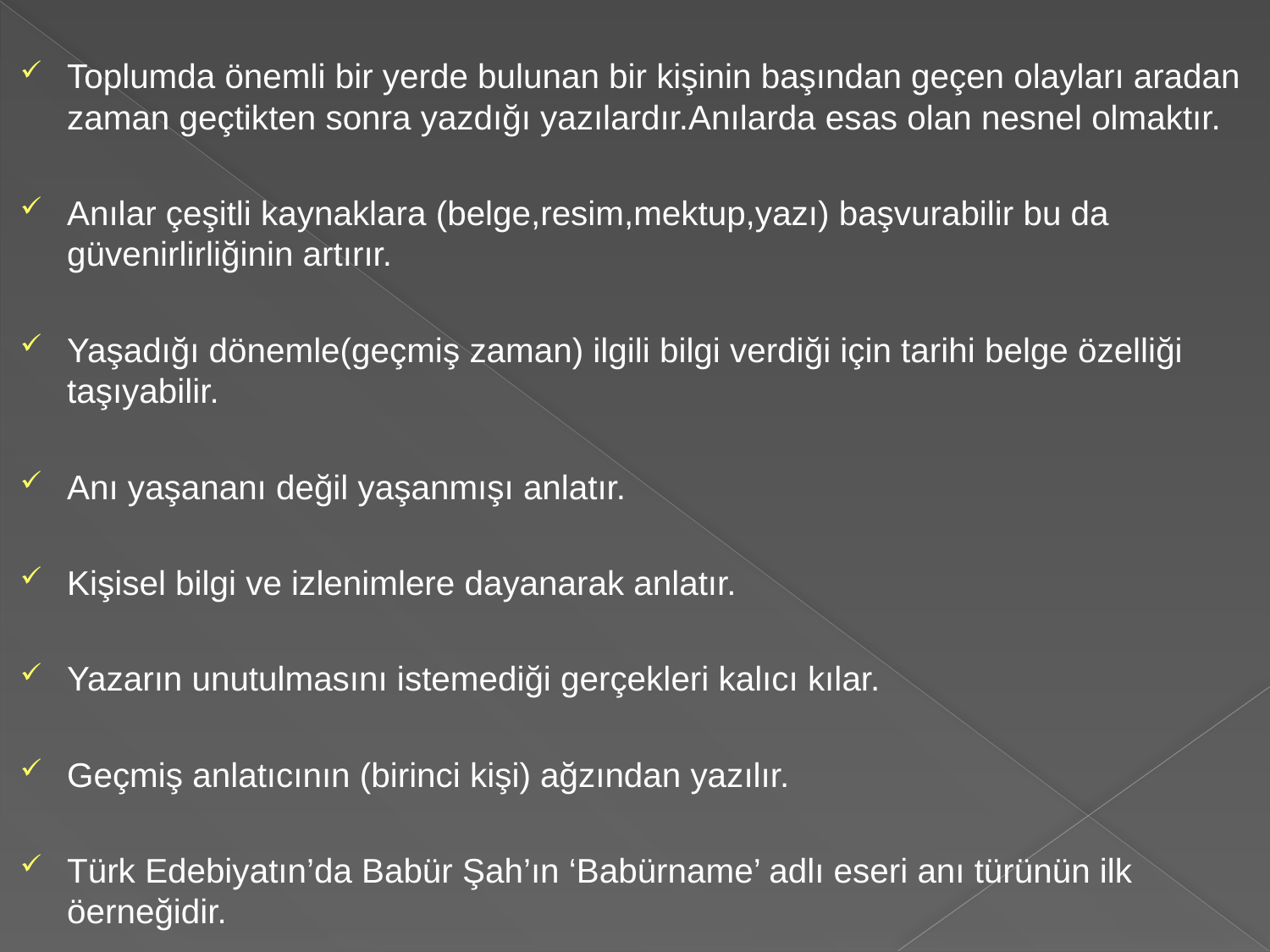

Toplumda önemli bir yerde bulunan bir kişinin başından geçen olayları aradan zaman geçtikten sonra yazdığı yazılardır.Anılarda esas olan nesnel olmaktır.

Anılar çeşitli kaynaklara (belge,resim,mektup,yazı) başvurabilir bu da güvenirlirliğinin artırır.

Yaşadığı dönemle(geçmiş zaman) ilgili bilgi verdiği için tarihi belge özelliği taşıyabilir.

Anı yaşananı değil yaşanmışı anlatır.

Kişisel bilgi ve izlenimlere dayanarak anlatır.

Yazarın unutulmasını istemediği gerçekleri kalıcı kılar.

Geçmiş anlatıcının (birinci kişi) ağzından yazılır.

Türk Edebiyatın’da Babür Şah’ın ‘Babürname’ adlı eseri anı türünün ilk öerneğidir.